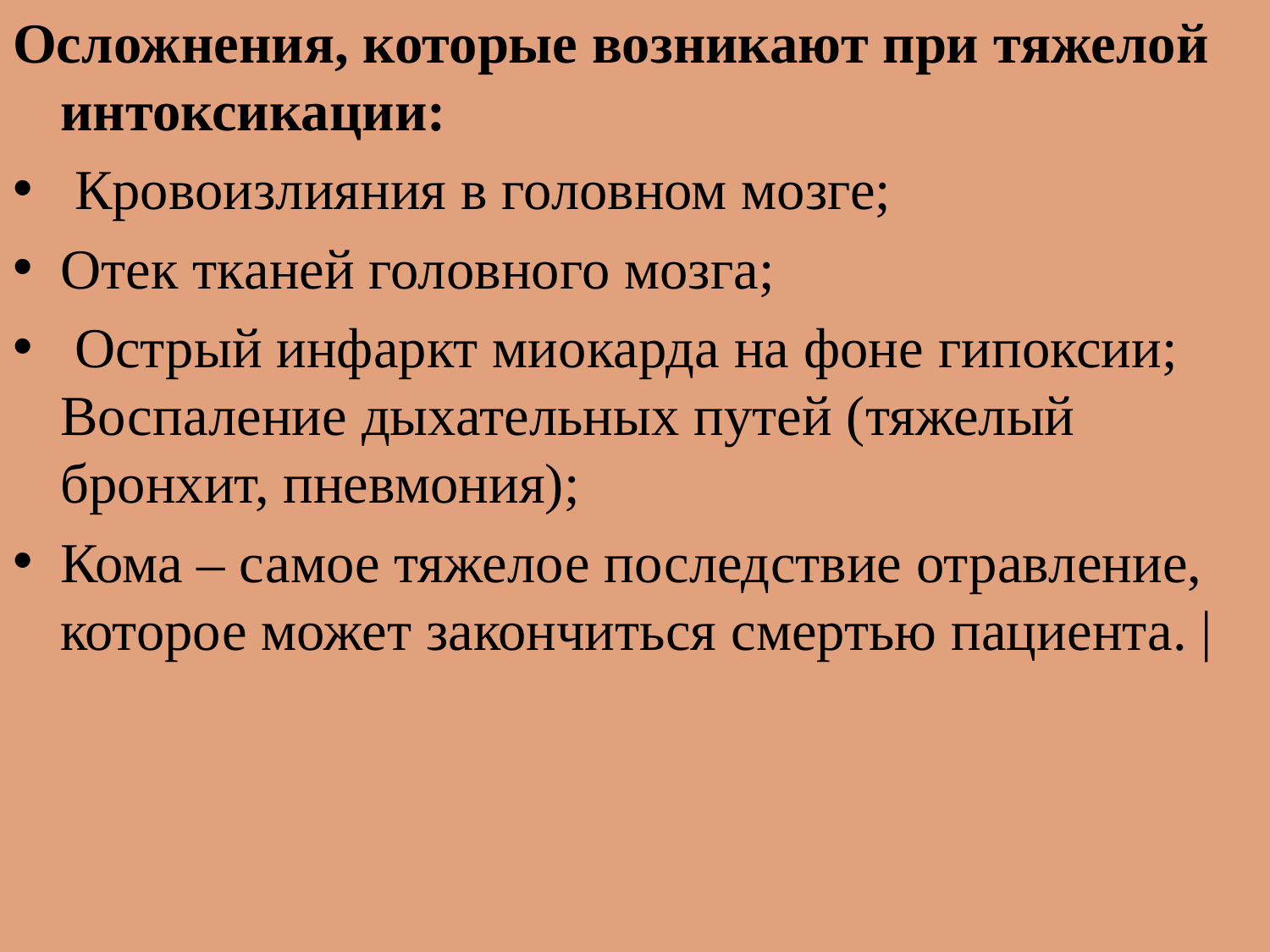

Осложнения, которые возникают при тяжелой интоксикации:
 Кровоизлияния в головном мозге;
Отек тканей головного мозга;
 Острый инфаркт миокарда на фоне гипоксии; Воспаление дыхательных путей (тяжелый бронхит, пневмония);
Кома – самое тяжелое последствие отравление, которое может закончиться смертью пациента. |